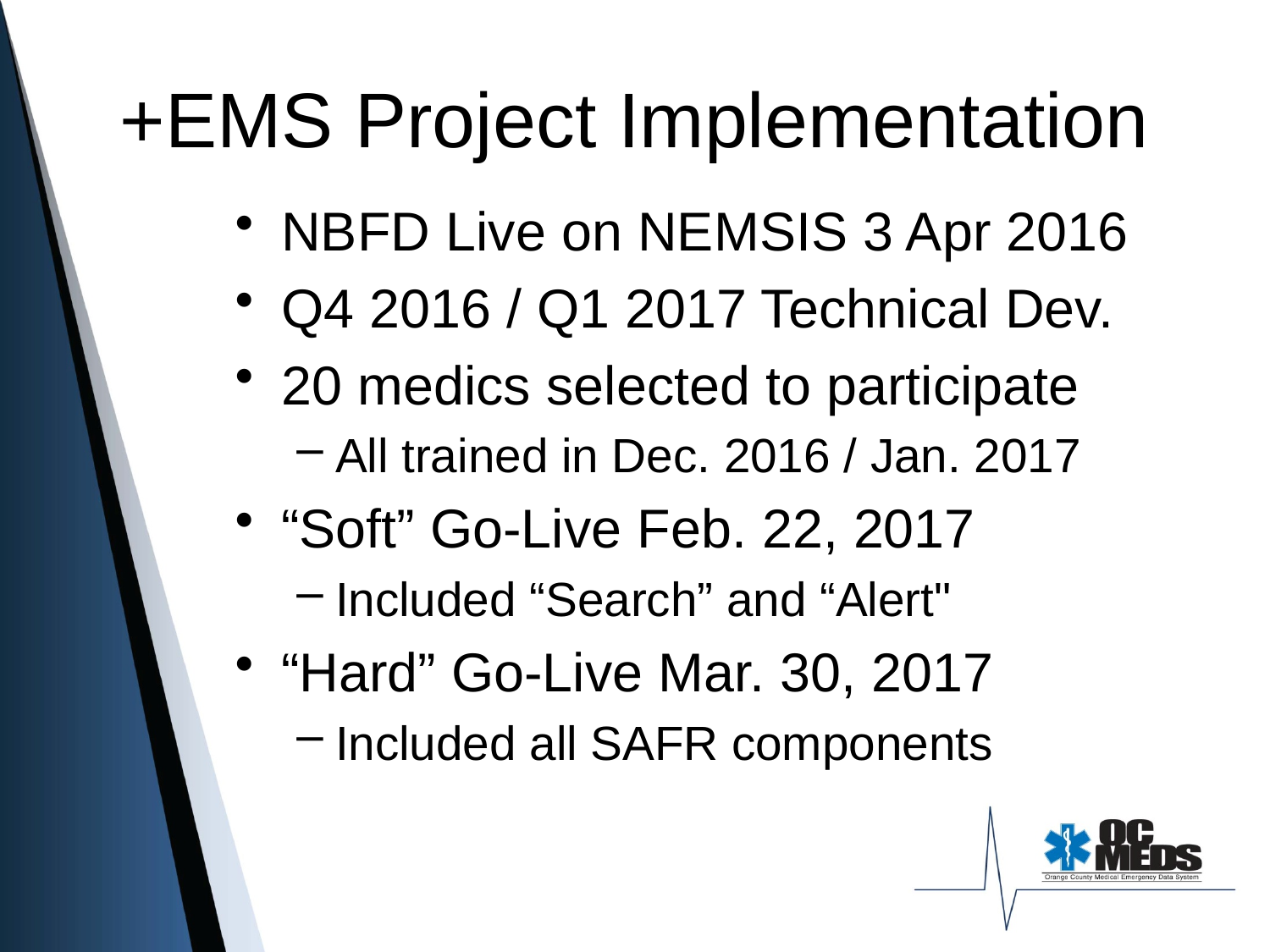

# +EMS Project Implementation
NBFD Live on NEMSIS 3 Apr 2016
Q4 2016 / Q1 2017 Technical Dev.
20 medics selected to participate
All trained in Dec. 2016 / Jan. 2017
“Soft” Go-Live Feb. 22, 2017
Included “Search” and “Alert"
“Hard” Go-Live Mar. 30, 2017
Included all SAFR components